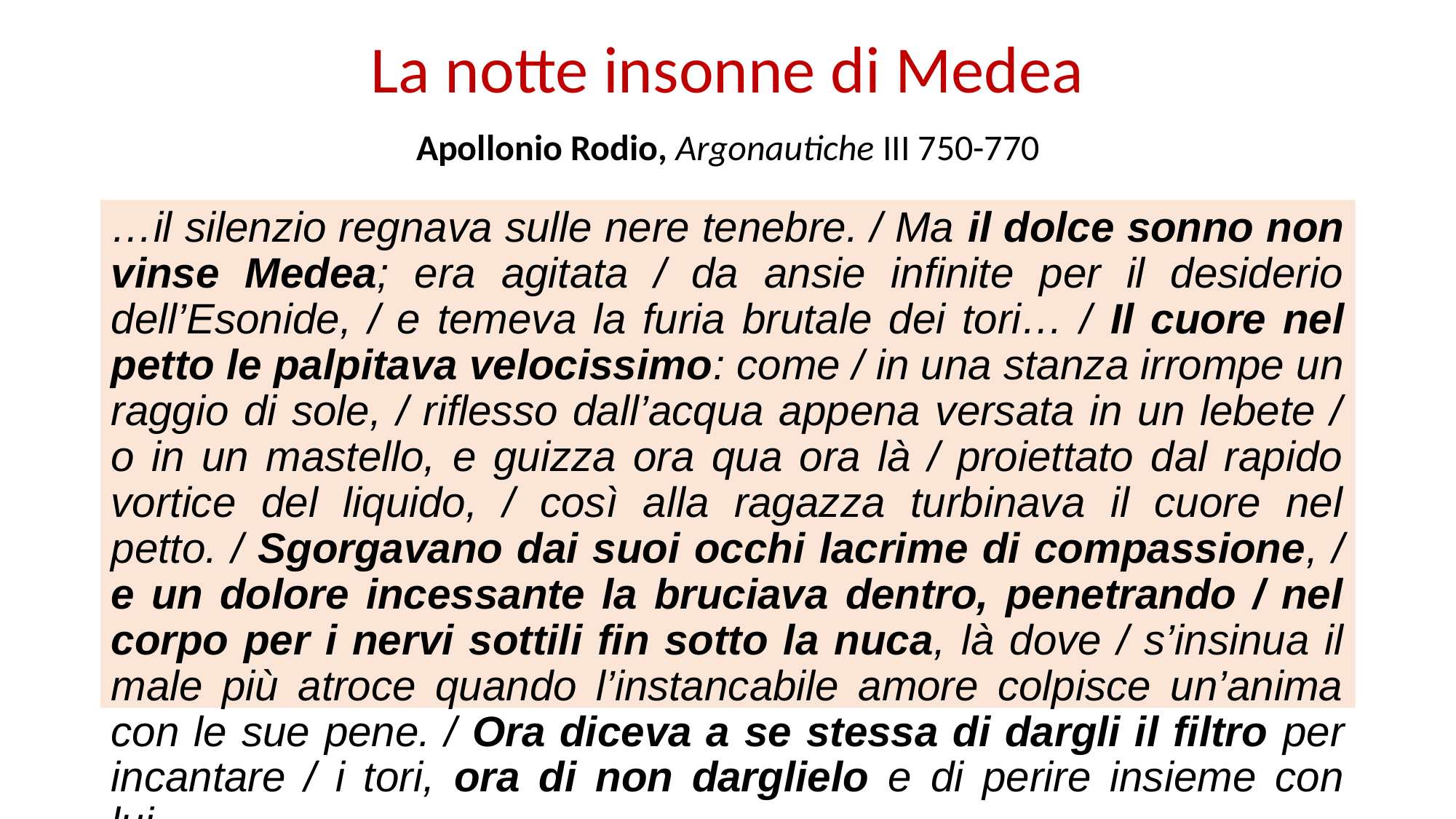

# La notte insonne di Medea
Apollonio Rodio, Argonautiche III 750-770
…il silenzio regnava sulle nere tenebre. / Ma il dolce sonno non vinse Medea; era agitata / da ansie infinite per il desiderio dell’Esonide, / e temeva la furia brutale dei tori… / Il cuore nel petto le palpitava velocissimo: come / in una stanza irrompe un raggio di sole, / riflesso dall’acqua appena versata in un lebete / o in un mastello, e guizza ora qua ora là / proiettato dal rapido vortice del liquido, / così alla ragazza turbinava il cuore nel petto. / Sgorgavano dai suoi occhi lacrime di compassione, / e un dolore incessante la bruciava dentro, penetrando / nel corpo per i nervi sottili fin sotto la nuca, là dove / s’insinua il male più atroce quando l’instancabile amore colpisce un’anima con le sue pene. / Ora diceva a se stessa di dargli il filtro per incantare / i tori, ora di non darglielo e di perire insieme con lui…